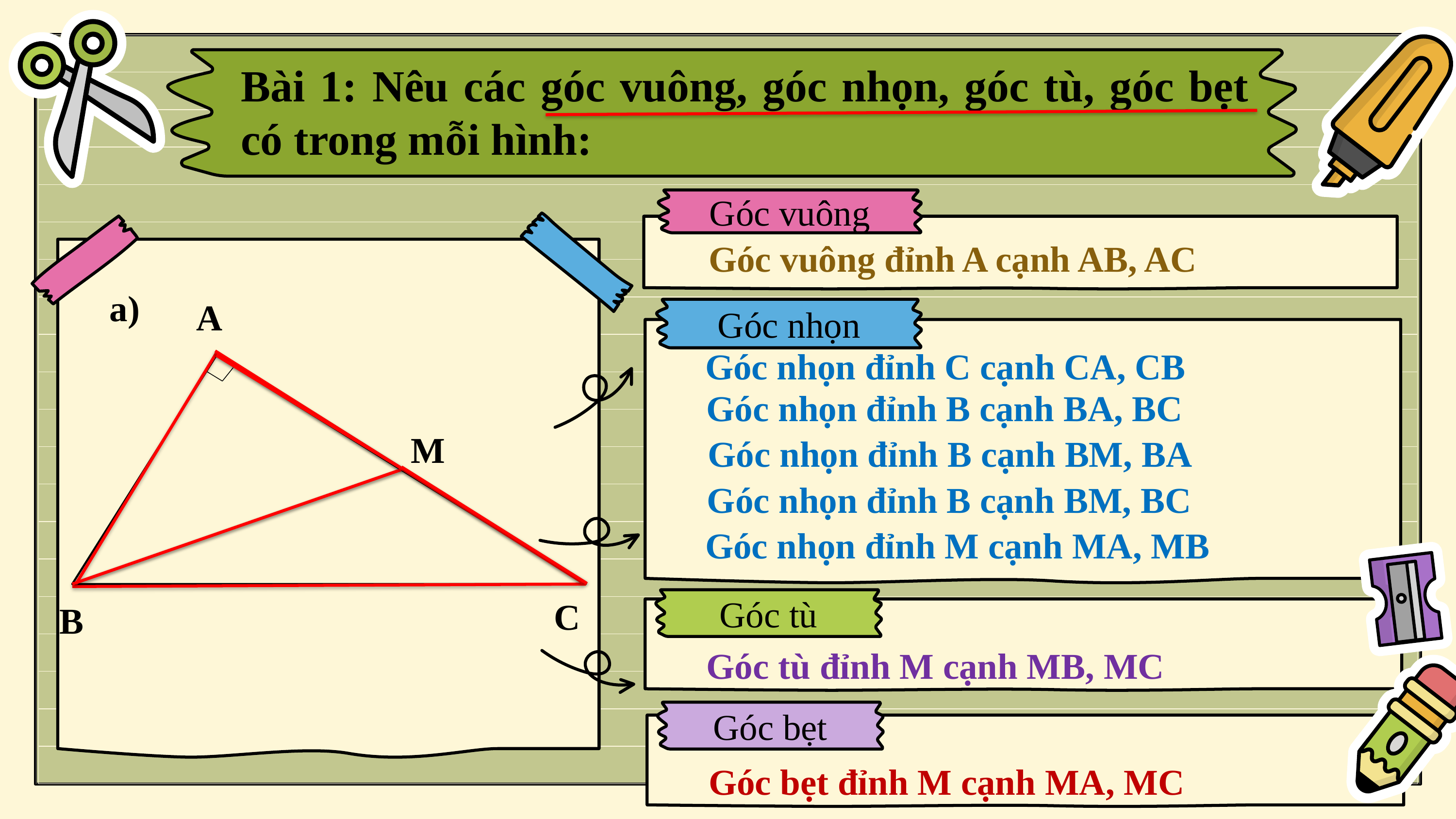

Bài 1: Nêu các góc vuông, góc nhọn, góc tù, góc bẹt có trong mỗi hình:
Góc vuông

Góc vuông đỉnh A cạnh AB, AC

a)
A

M
C
B
Góc nhọn

Góc nhọn đỉnh C cạnh CA, CB

Góc nhọn đỉnh B cạnh BA, BC
Góc nhọn đỉnh B cạnh BM, BA
Góc nhọn đỉnh B cạnh BM, BC

Góc nhọn đỉnh M cạnh MA, MB

Góc tù

Góc tù đỉnh M cạnh MB, MC

Góc bẹt

Góc bẹt đỉnh M cạnh MA, MC